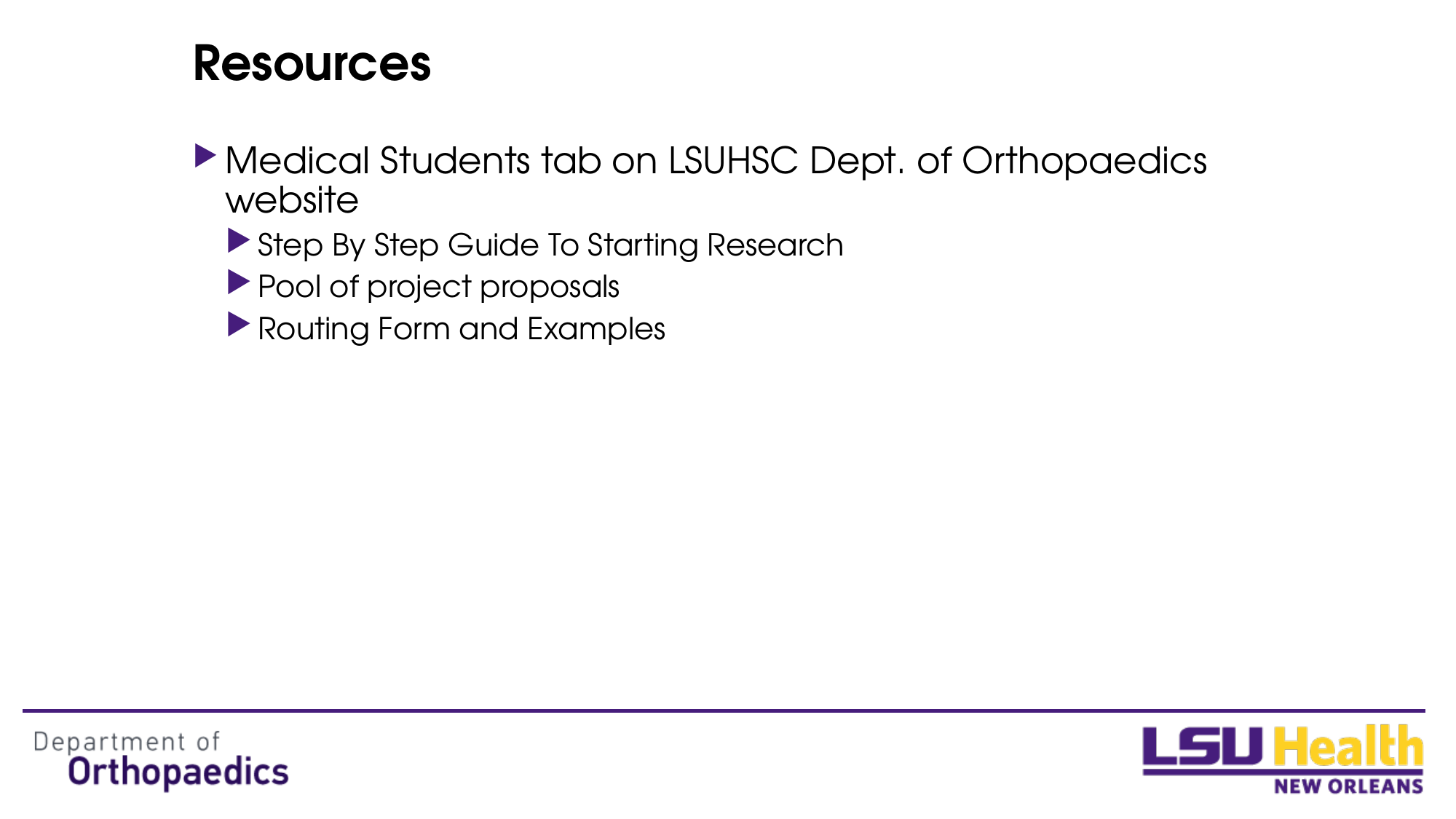

# Resources
Medical Students tab on LSUHSC Dept. of Orthopaedics website
Step By Step Guide To Starting Research
Pool of project proposals
Routing Form and Examples